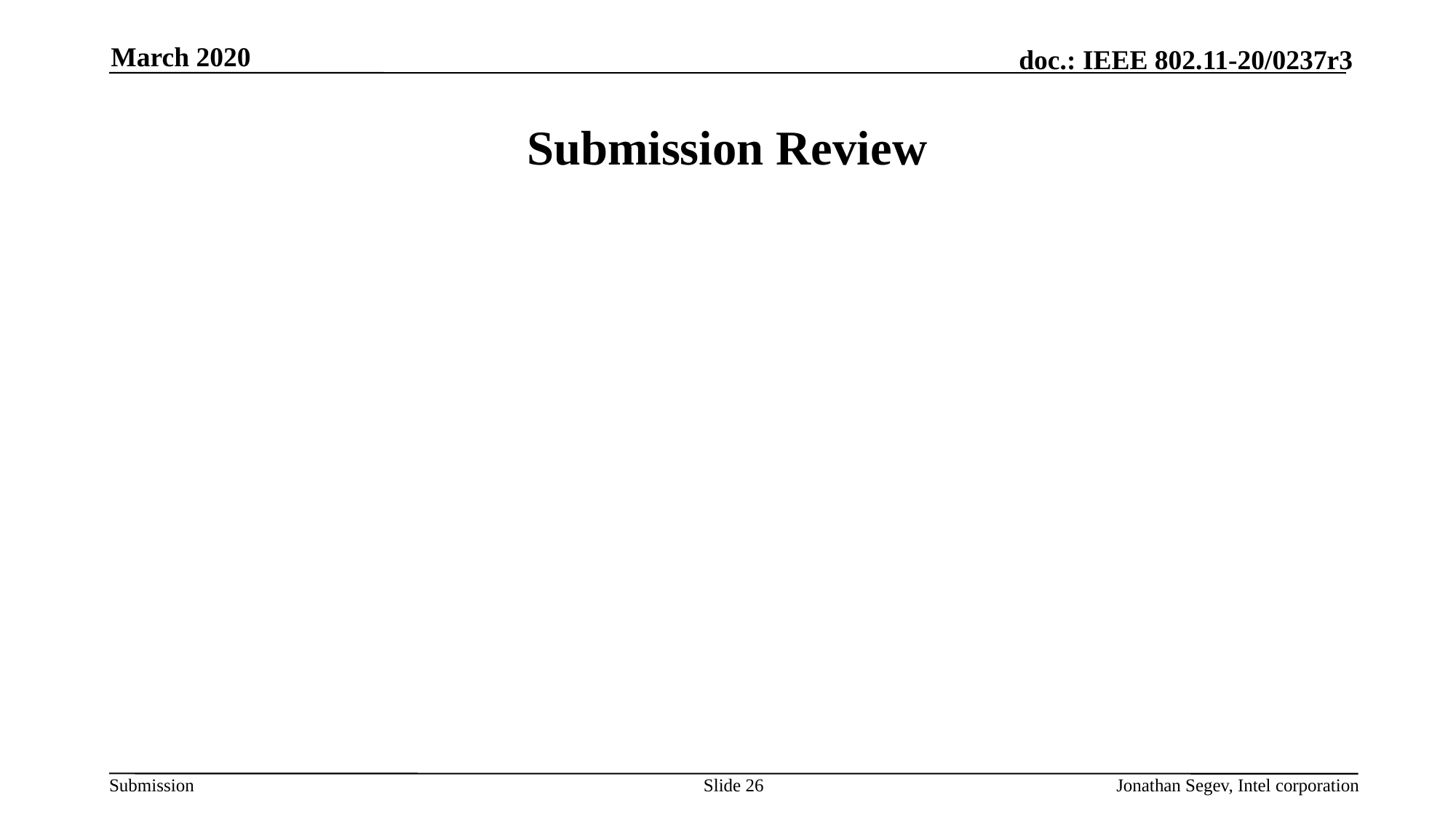

March 2020
# Submission Review

Slide 26
Jonathan Segev, Intel corporation